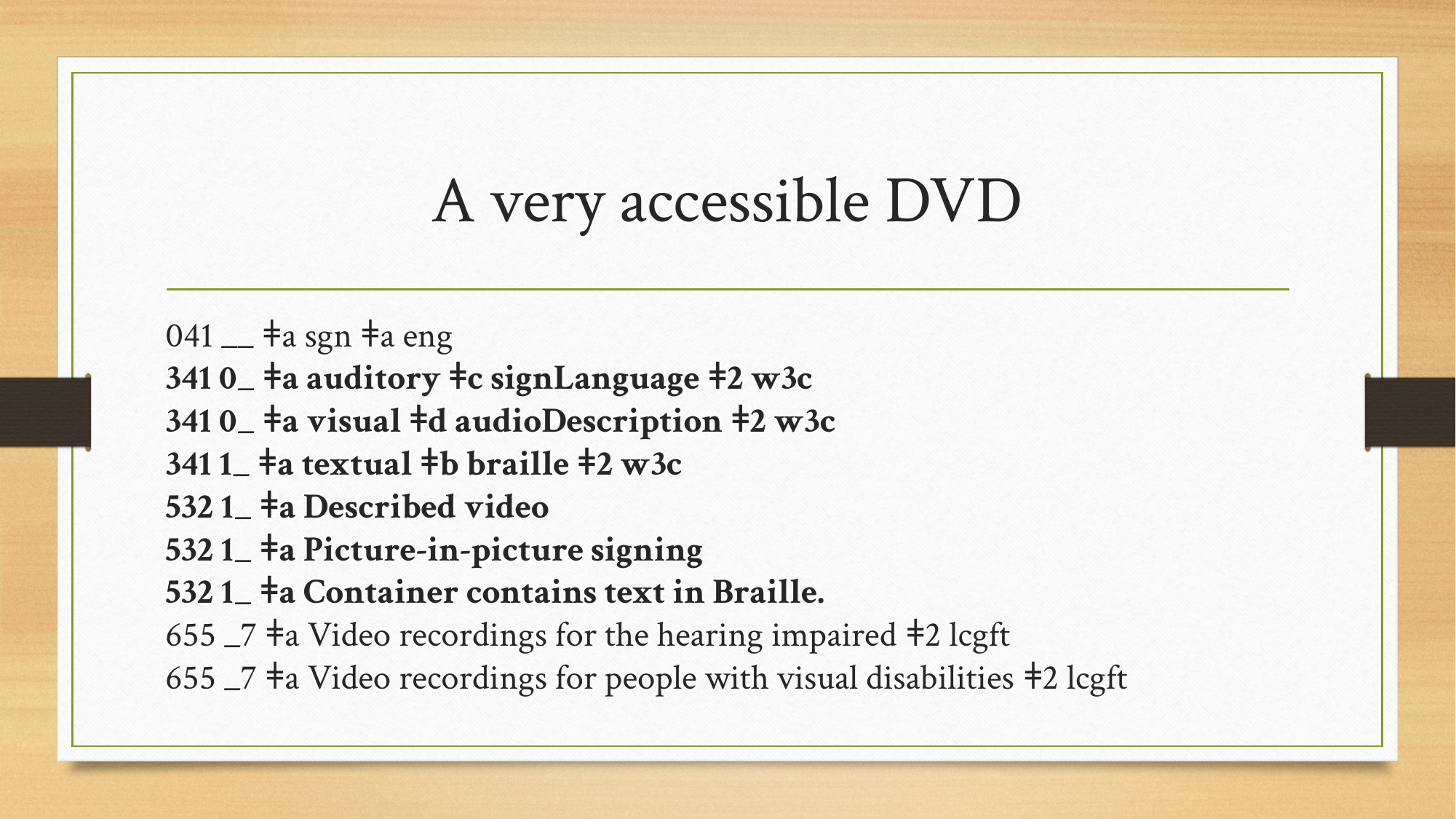

# A very accessible DVD
041 __ ǂa sgn ǂa eng
341 0_ ǂa auditory ǂc signLanguage ǂ2 w3c
341 0_ ǂa visual ǂd audioDescription ǂ2 w3c
341 1_ ǂa textual ǂb braille ǂ2 w3c
532 1_ ǂa Described video
532 1_ ǂa Picture-in-picture signing
532 1_ ǂa Container contains text in Braille.
655 _7 ǂa Video recordings for the hearing impaired ǂ2 lcgft
655 _7 ǂa Video recordings for people with visual disabilities ǂ2 lcgft